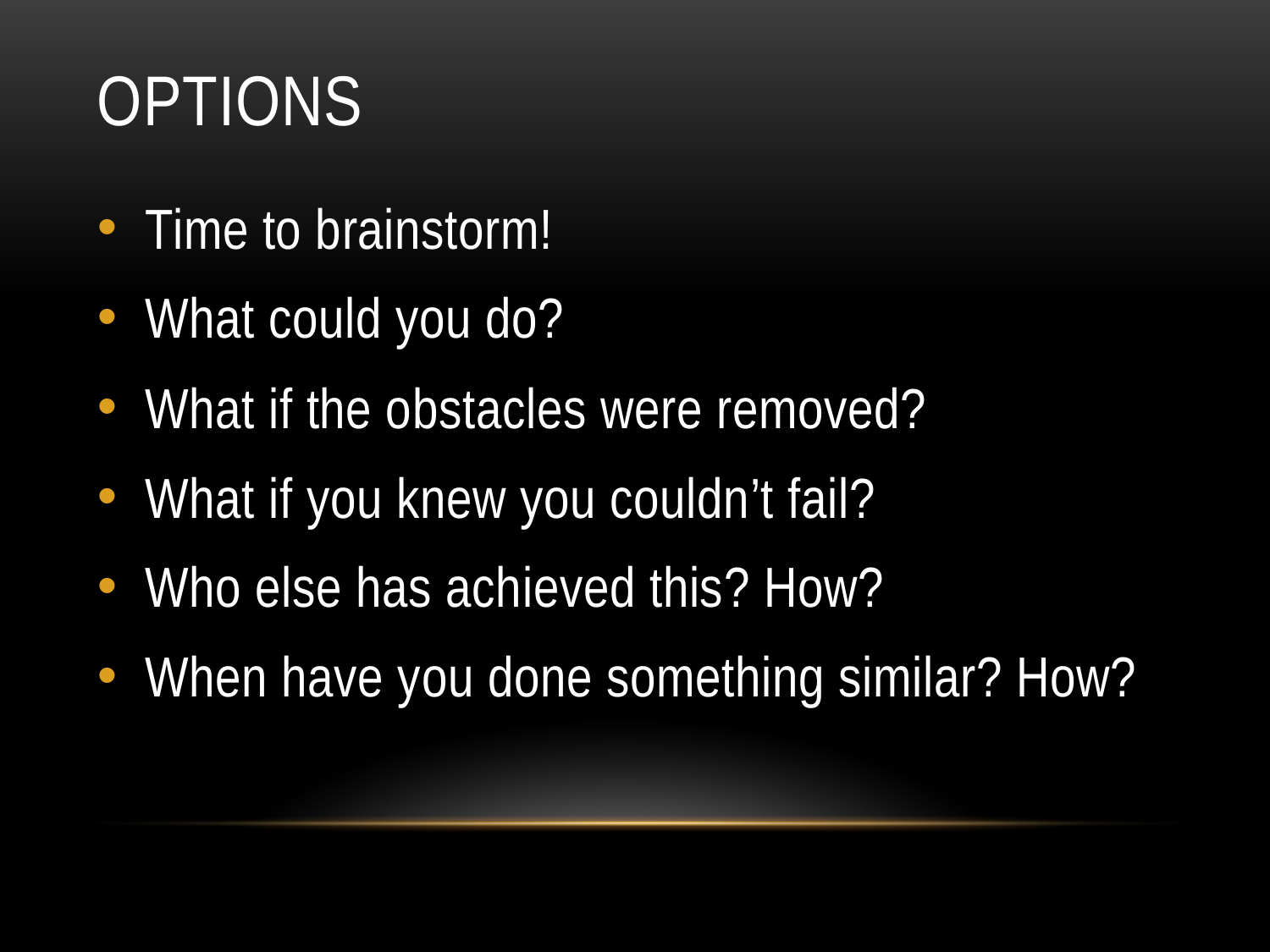

# OPTIONS
Time to brainstorm!
What could you do?
What if the obstacles were removed?
What if you knew you couldn’t fail?
Who else has achieved this? How?
When have you done something similar? How?